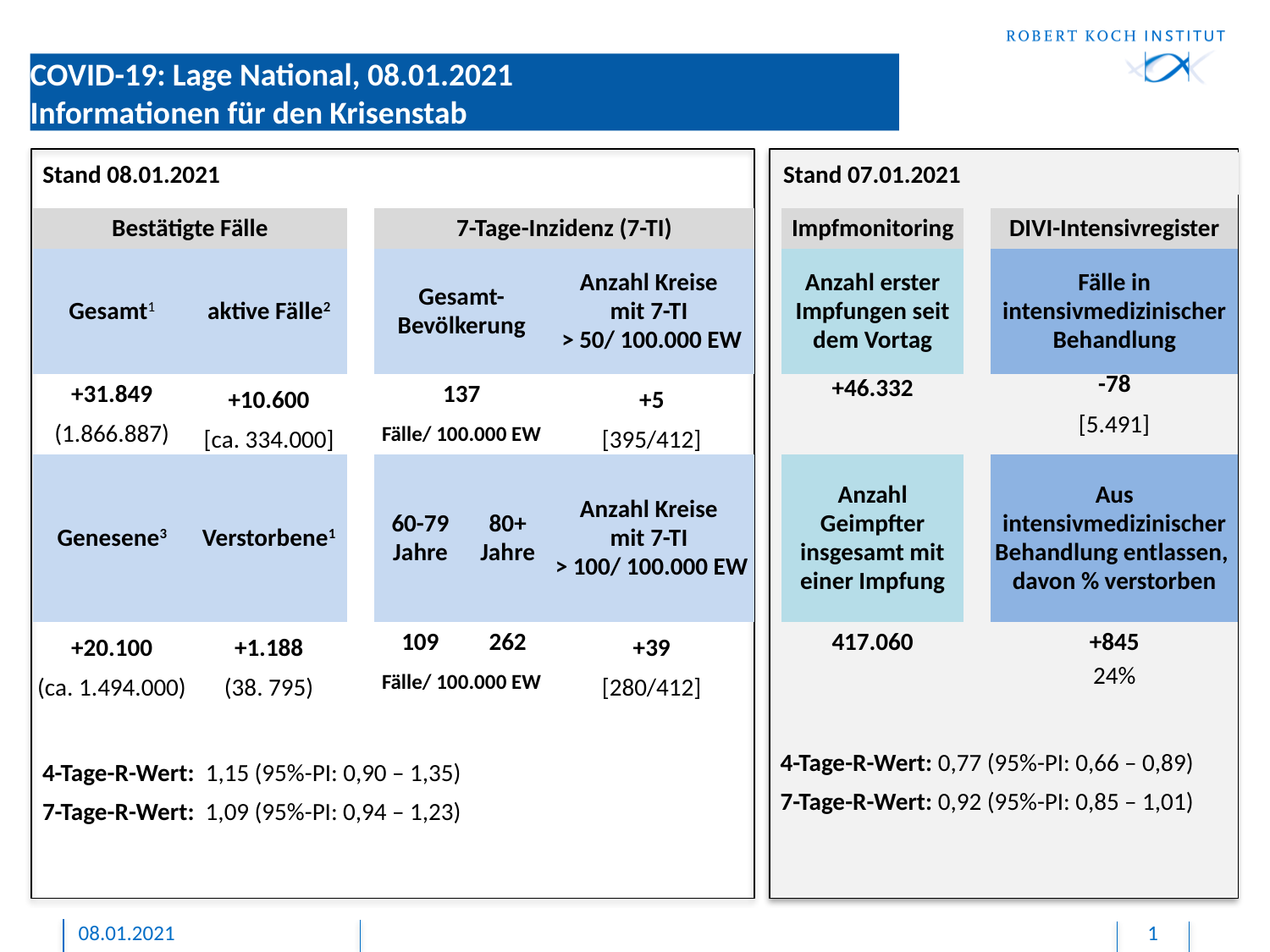

# COVID-19: Lage National, 08.01.2021 Informationen für den Krisenstab

Stand 08.01.2021
Stand 07.01.2021
| Bestätigte Fälle |  |  | 7-Tage-Inzidenz (7-TI) |  |  |  | Impfmonitoring |  | DIVI-Intensivregister |
| --- | --- | --- | --- | --- | --- | --- | --- | --- | --- |
| Gesamt1 | aktive Fälle2 |  | Gesamt-Bevölkerung |  | Anzahl Kreise mit 7-TI > 50/ 100.000 EW |  | Anzahl erster Impfungen seit dem Vortag |  | Fälle in intensivmedizinischer Behandlung |
| +31.849 | +10.600 |  | 137 |  | +5 |  | +46.332 |  | -78 |
| (1.866.887) | [ca. 334.000] |  | Fälle/ 100.000 EW |  | [395/412] |  |  |  | [5.491] |
| Genesene3 | Verstorbene1 |  | 60-79 Jahre | 80+ Jahre | Anzahl Kreise mit 7-TI > 100/ 100.000 EW |  | Anzahl Geimpfter insgesamt mit einer Impfung |  | Aus intensivmedizinischer Behandlung entlassen, davon % verstorben |
| +20.100 | +1.188 |  | 109 | 262 | +39 |  | 417.060 |  | +845 |
| (ca. 1.494.000) | (38. 795) |  | Fälle/ 100.000 EW |  | [280/412] |  |  |  | 24% |
| 4-Tage-R-Wert: 0,77 (95%-PI: 0,66 – 0,89) |
| --- |
| 7-Tage-R-Wert: 0,92 (95%-PI: 0,85 – 1,01) |
| 4-Tage-R-Wert: 1,15 (95%-PI: 0,90 – 1,35) |
| --- |
| 7-Tage-R-Wert: 1,09 (95%-PI: 0,94 – 1,23) |
08.01.2021

1